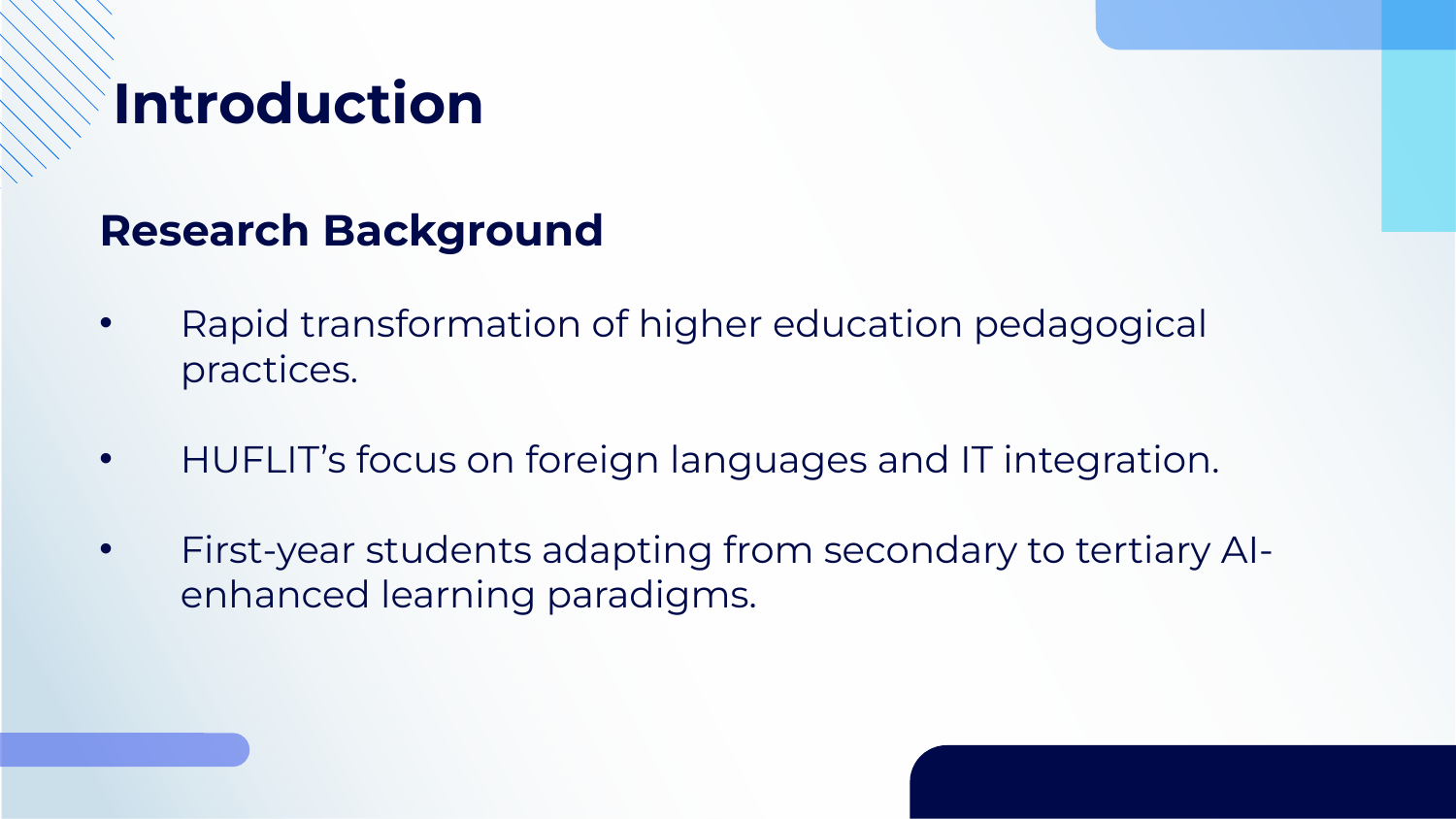

Introduction
Research Background

Rapid transformation of higher education pedagogical practices.

HUFLIT’s focus on foreign languages and IT integration.

First-year students adapting from secondary to tertiary AI-enhanced learning paradigms.